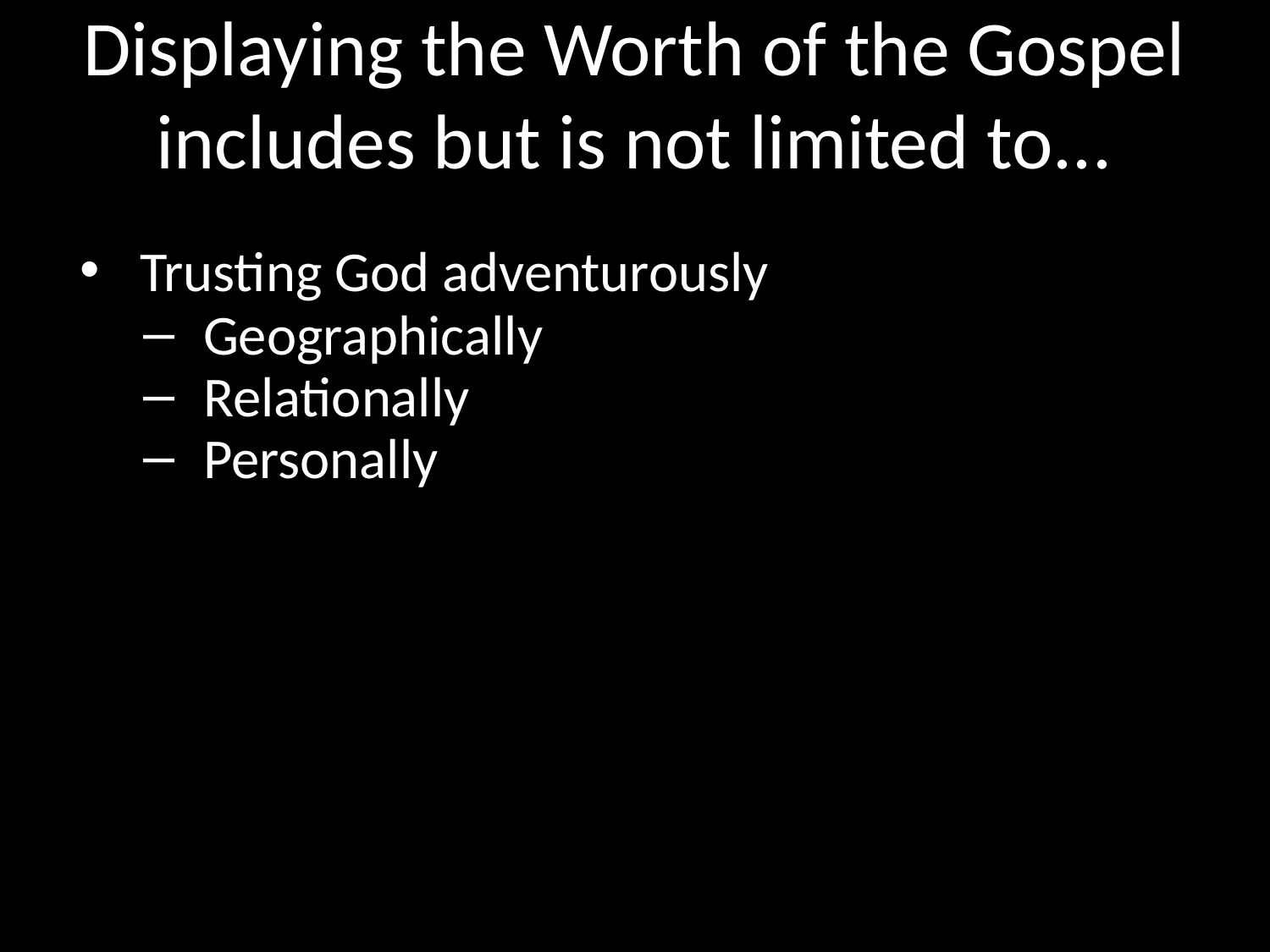

# Displaying the Worth of the Gospel
includes but is not limited to...
Trusting God adventurously
Geographically
Relationally
Personally